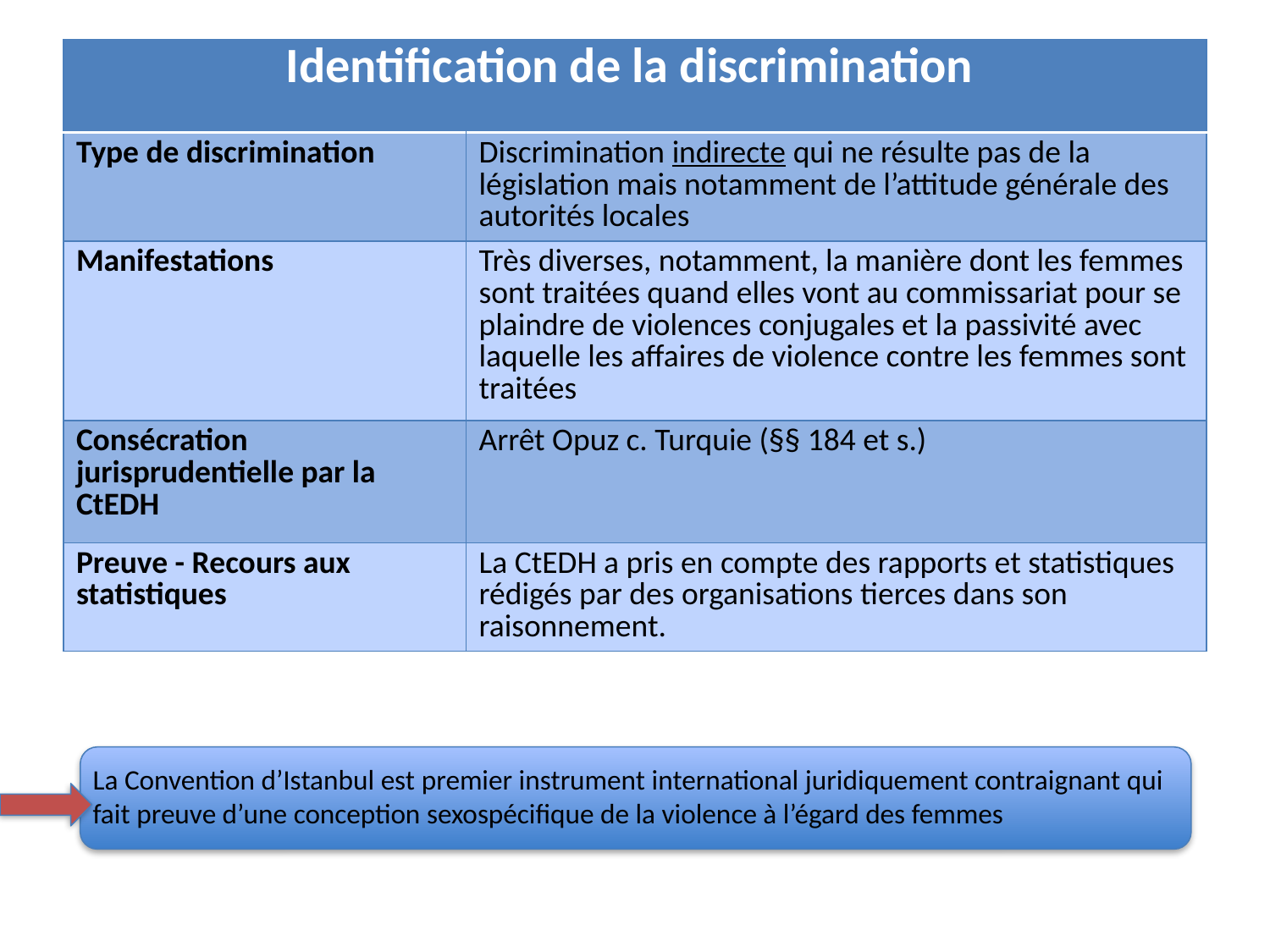

| Identification de la discrimination |  |
| --- | --- |
| Type de discrimination | Discrimination indirecte qui ne résulte pas de la législation mais notamment de l’attitude générale des autorités locales |
| Manifestations | Très diverses, notamment, la manière dont les femmes sont traitées quand elles vont au commissariat pour se plaindre de violences conjugales et la passivité avec laquelle les affaires de violence contre les femmes sont traitées |
| Consécration jurisprudentielle par la CtEDH | Arrêt Opuz c. Turquie (§§ 184 et s.) |
| Preuve - Recours aux statistiques | La CtEDH a pris en compte des rapports et statistiques rédigés par des organisations tierces dans son raisonnement. |

La Convention d’Istanbul est premier instrument international juridiquement contraignant qui fait preuve d’une conception sexospécifique de la violence à l’égard des femmes